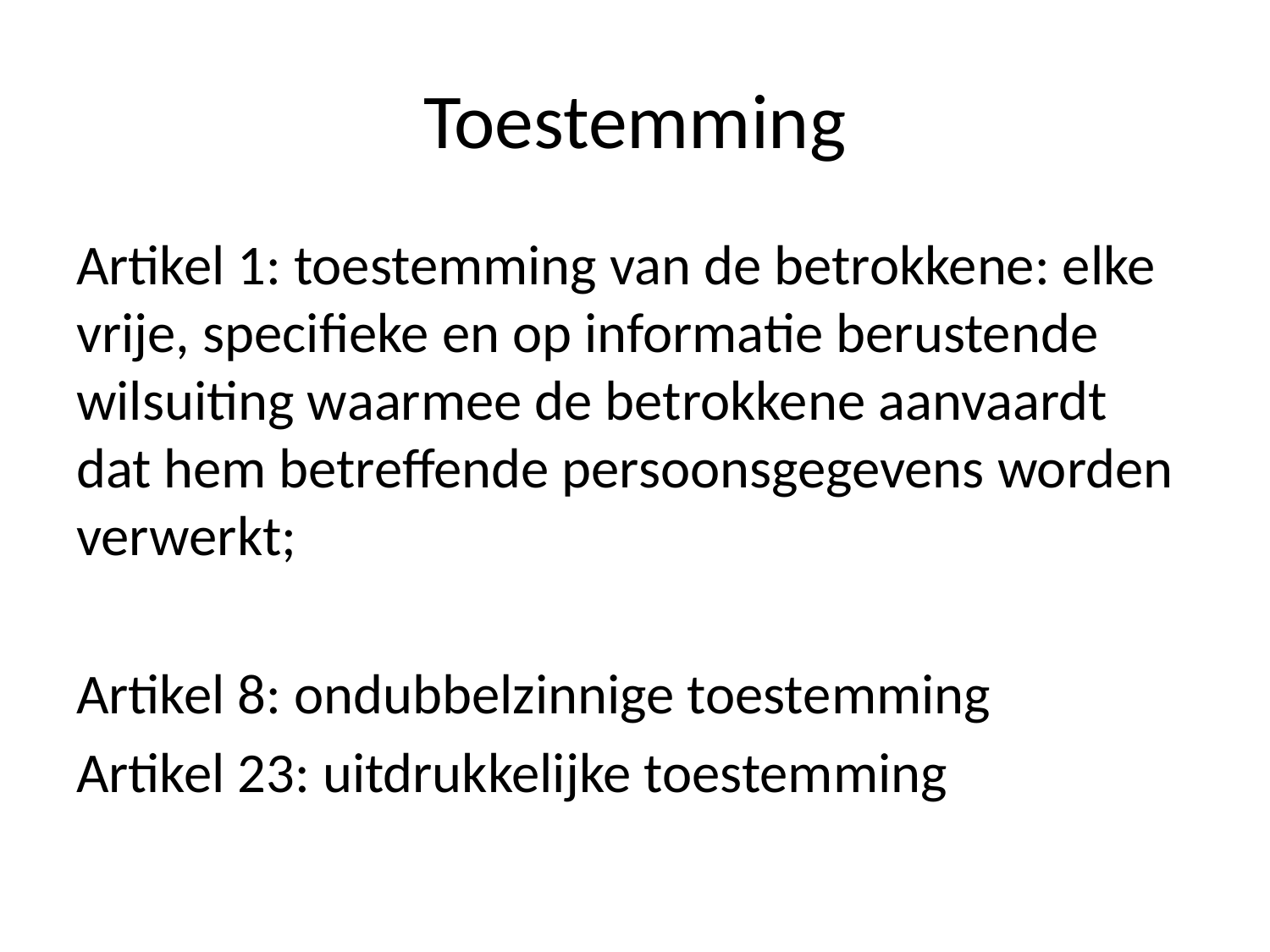

# Toestemming
Artikel 1: toestemming van de betrokkene: elke vrije, specifieke en op informatie berustende wilsuiting waarmee de betrokkene aanvaardt dat hem betreffende persoonsgegevens worden verwerkt;

Artikel 8: ondubbelzinnige toestemming
Artikel 23: uitdrukkelijke toestemming